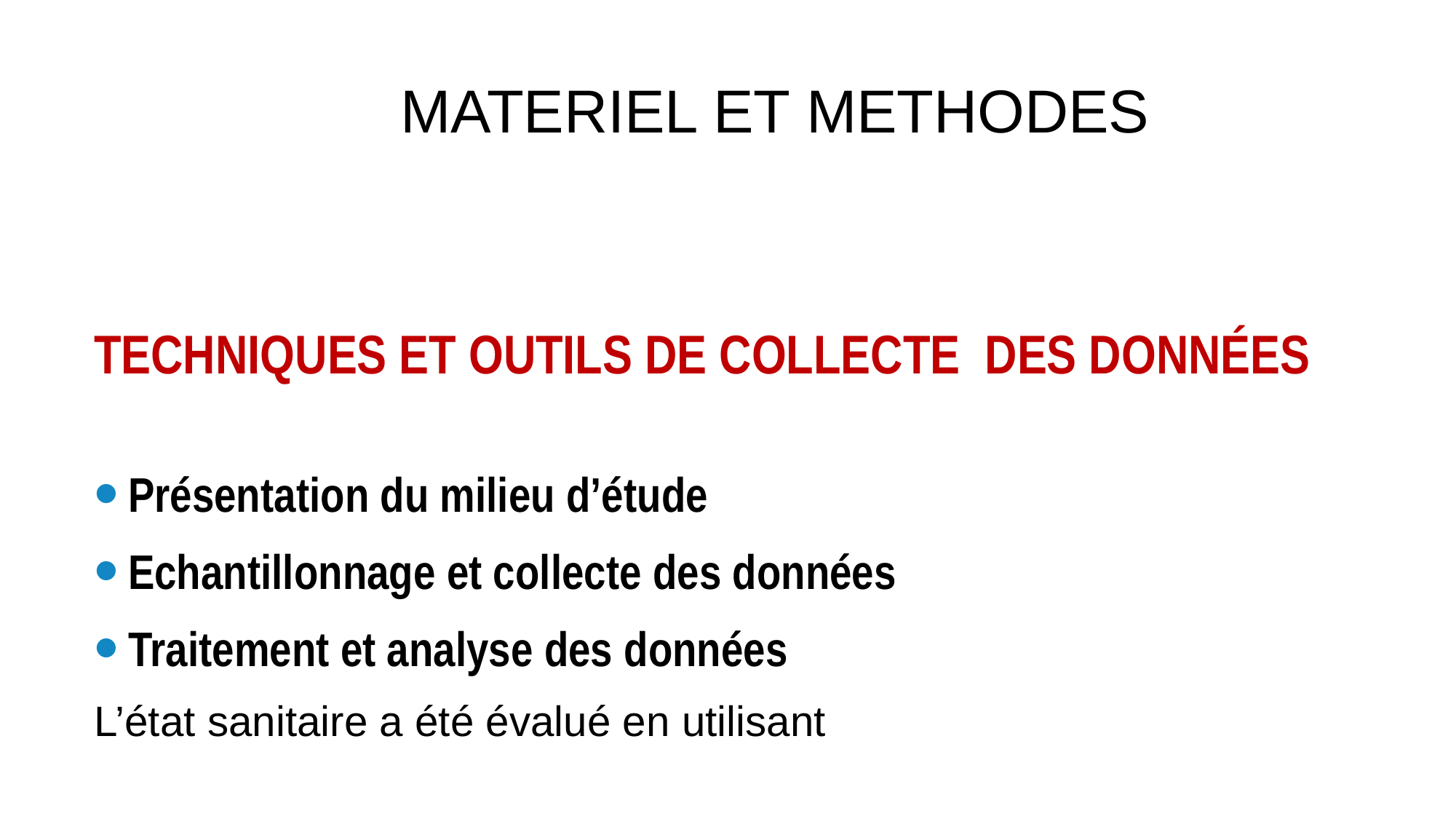

# MATERIEL ET METHODES
TECHNIQUES ET OUTILS DE COLLECTE  DES DONNÉES

Présentation du milieu d’étude
Echantillonnage et collecte des données
Traitement et analyse des données
L’état sanitaire a été évalué en utilisant